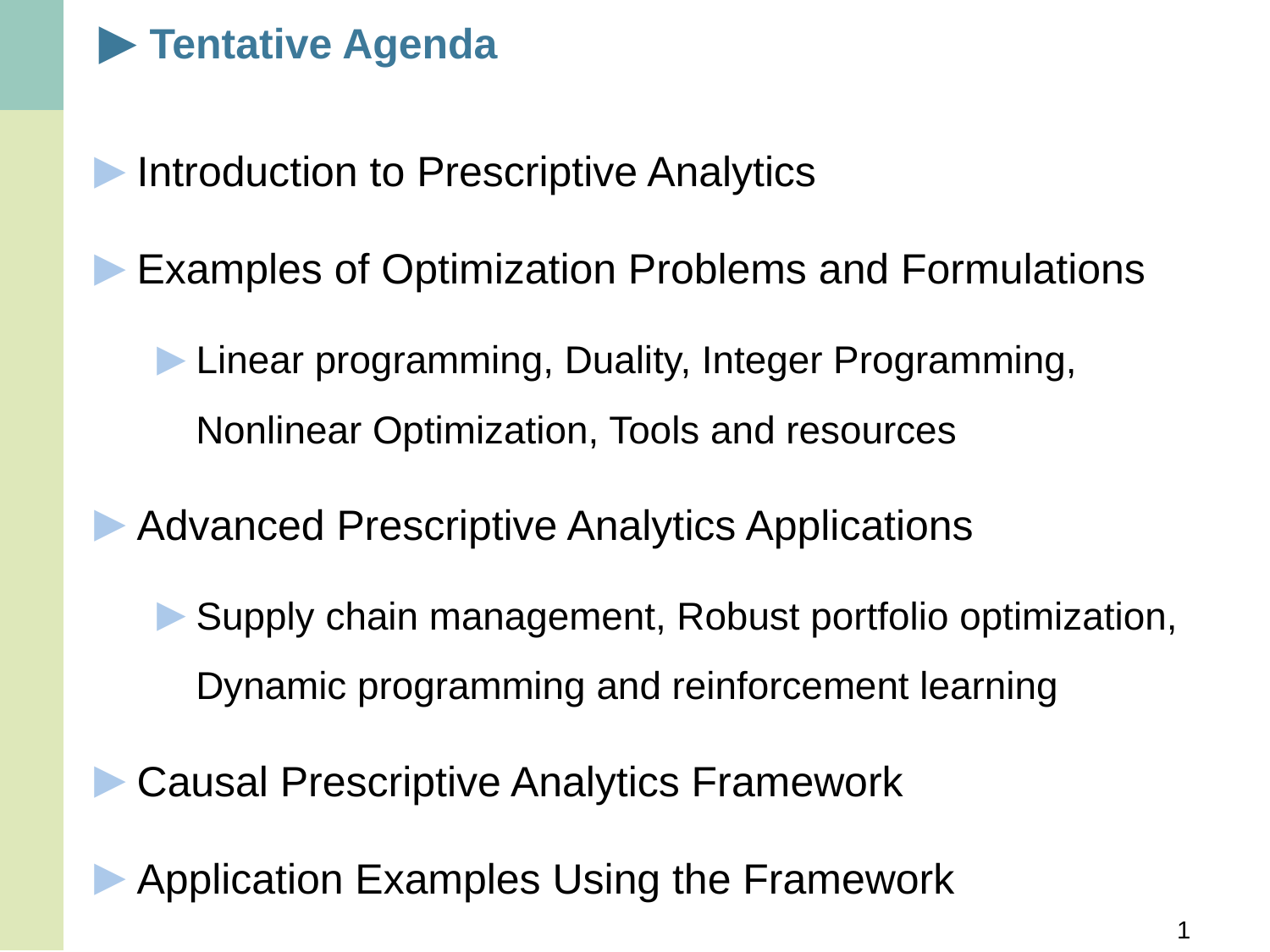

Introduction to Prescriptive Analytics
Examples of Optimization Problems and Formulations
Linear programming, Duality, Integer Programming, Nonlinear Optimization, Tools and resources
Advanced Prescriptive Analytics Applications
Supply chain management, Robust portfolio optimization, Dynamic programming and reinforcement learning
Causal Prescriptive Analytics Framework
Application Examples Using the Framework

# Tentative Agenda